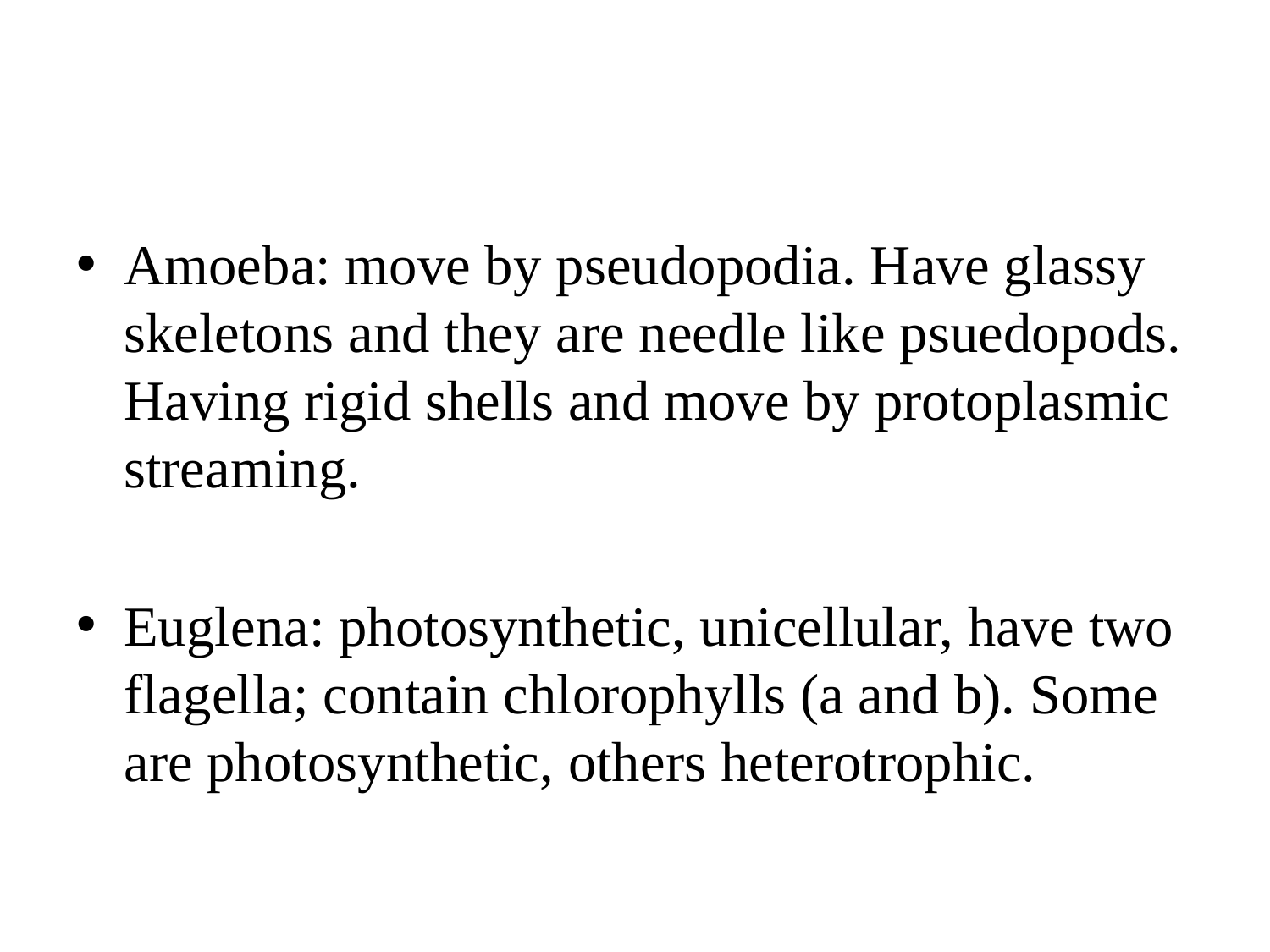

#
Amoeba: move by pseudopodia. Have glassy skeletons and they are needle like psuedopods. Having rigid shells and move by protoplasmic streaming.

Euglena: photosynthetic, unicellular, have two flagella; contain chlorophylls (a and b). Some are photosynthetic, others heterotrophic.